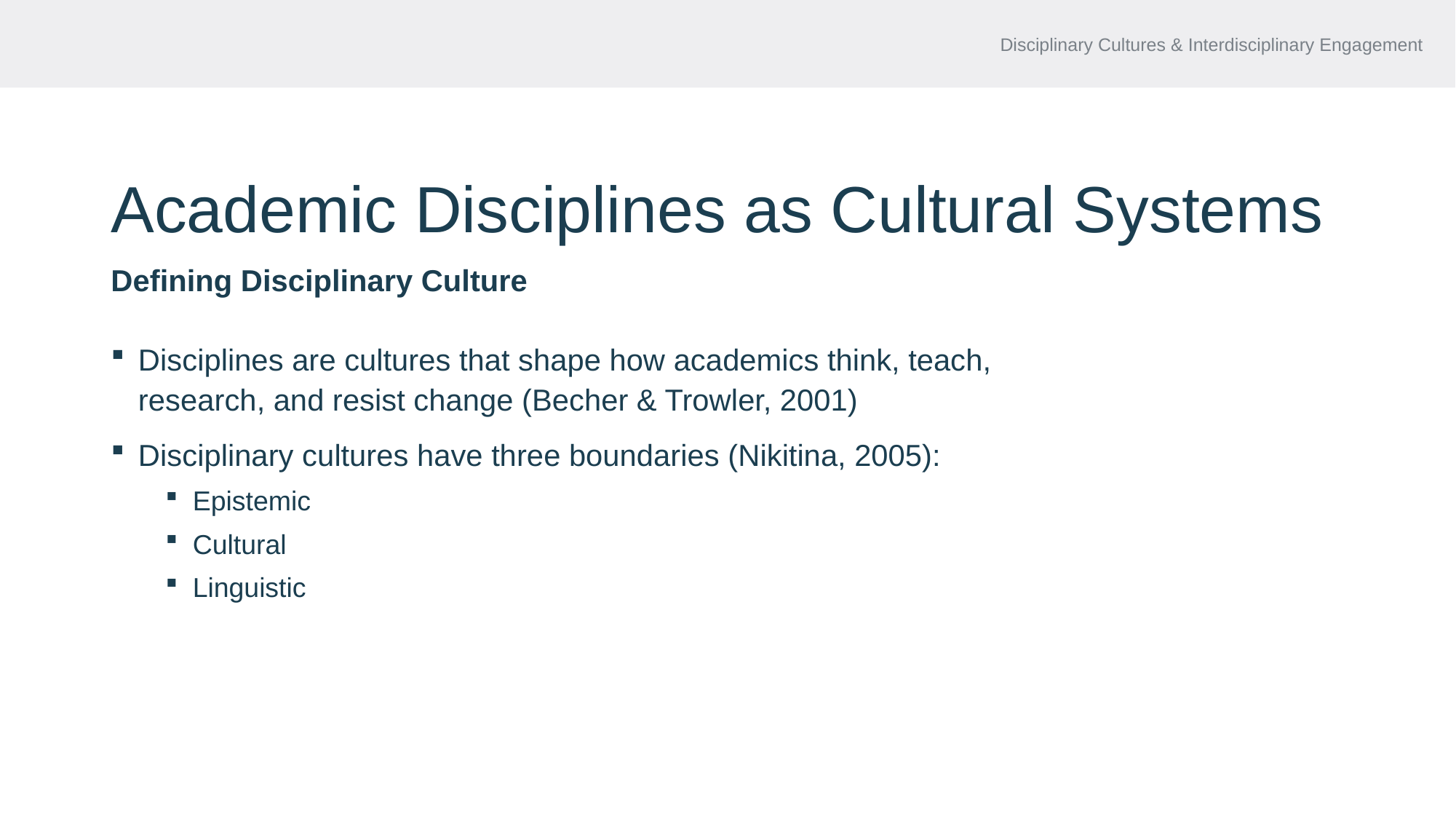

Disciplinary Cultures & Interdisciplinary Engagement
# Academic Disciplines as Cultural Systems
Defining Disciplinary Culture
Disciplines are cultures that shape how academics think, teach, research, and resist change (Becher & Trowler, 2001)
Disciplinary cultures have three boundaries (Nikitina, 2005):
Epistemic
Cultural
Linguistic